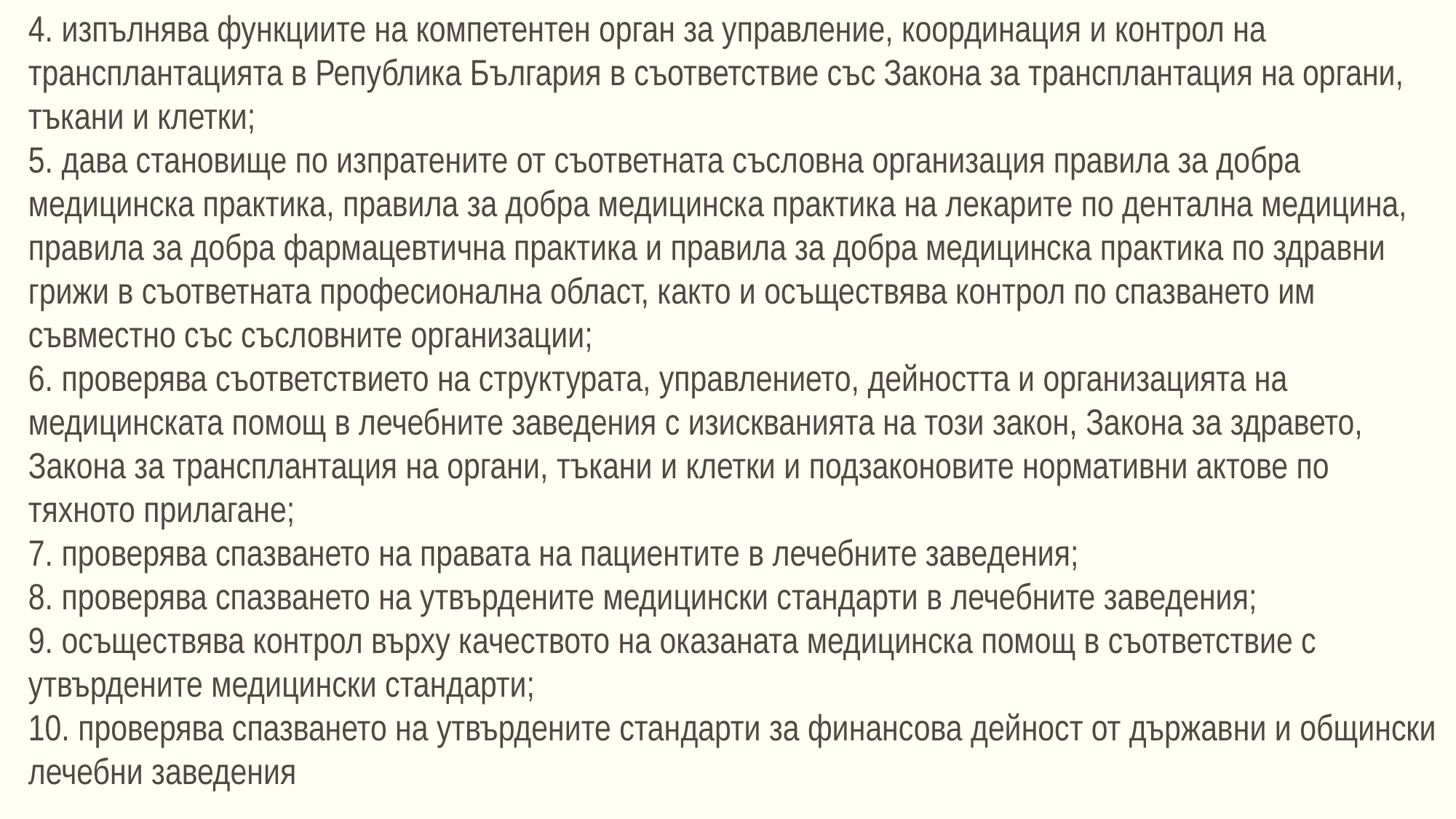

4. изпълнява функциите на компетентен орган за управление, координация и контрол на трансплантацията в Република България в съответствие със Закона за трансплантация на органи, тъкани и клетки;
5. дава становище по изпратените от съответната съсловна организация правила за добра медицинска практика, правила за добра медицинска практика на лекарите по дентална медицина, правила за добра фармацевтична практика и правила за добра медицинска практика по здравни грижи в съответната професионална област, както и осъществява контрол по спазването им съвместно със съсловните организации;
6. проверява съответствието на структурата, управлението, дейността и организацията на медицинската помощ в лечебните заведения с изискванията на този закон, Закона за здравето, Закона за трансплантация на органи, тъкани и клетки и подзаконовите нормативни актове по тяхното прилагане;
7. проверява спазването на правата на пациентите в лечебните заведения;
8. проверява спазването на утвърдените медицински стандарти в лечебните заведения;
9. осъществява контрол върху качеството на оказаната медицинска помощ в съответствие с утвърдените медицински стандарти;
10. проверява спазването на утвърдените стандарти за финансова дейност от държавни и общински лечебни заведения